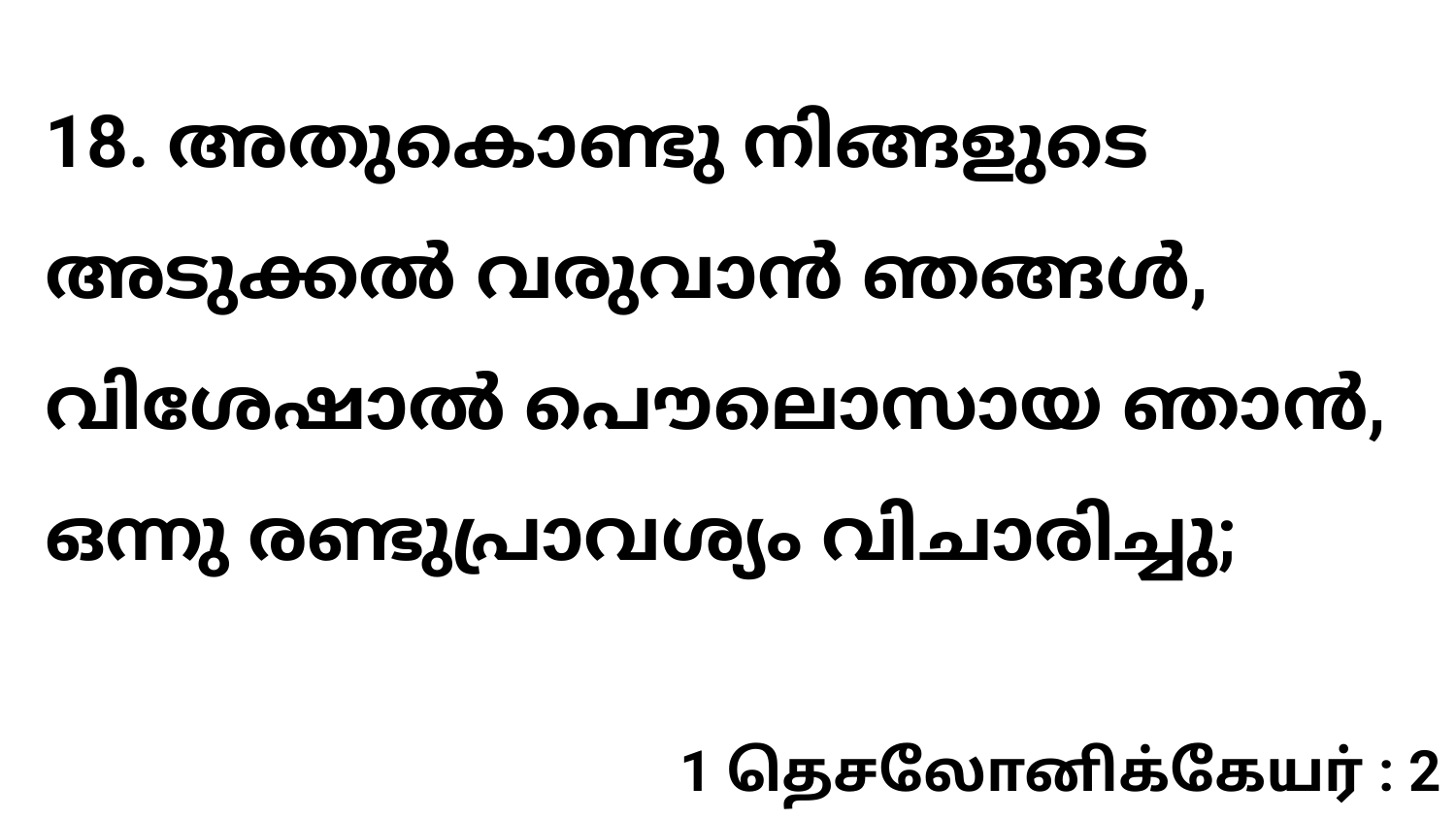

18. അതുകൊണ്ടു നിങ്ങളുടെ അടുക്കൽ വരുവാൻ ഞങ്ങൾ, വിശേഷാൽ പൌലൊസായ ഞാൻ, ഒന്നു രണ്ടുപ്രാവശ്യം വിചാരിച്ചു;
1 தெசலோனிக்கேயர் : 2